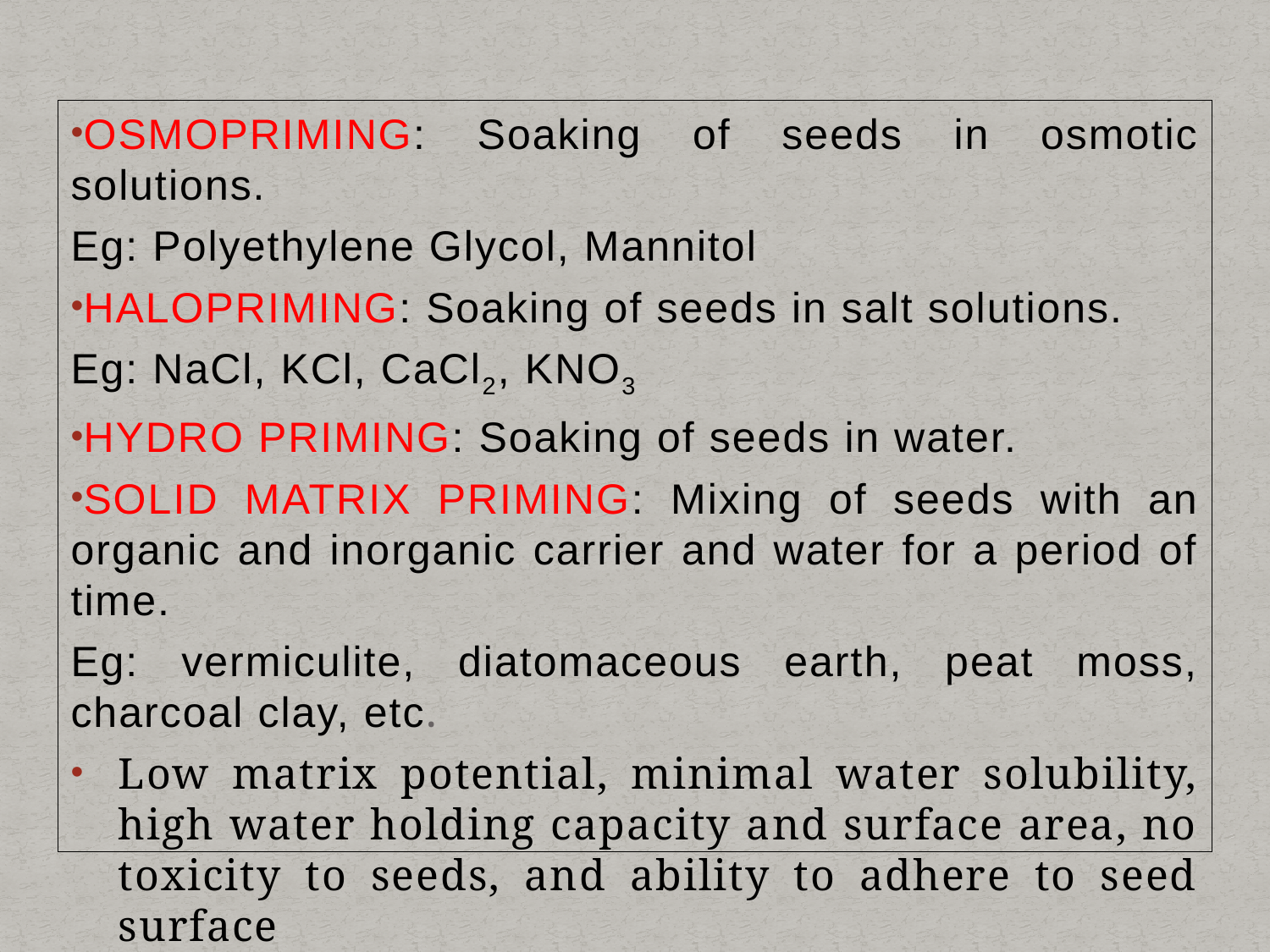

# TYPES OF SEED PRIMING
OSMOPRIMING: Soaking of seeds in osmotic solutions.
Eg: Polyethylene Glycol, Mannitol
HALOPRIMING: Soaking of seeds in salt solutions.
Eg: NaCl, KCl, CaCl2, KNO3
HYDRO PRIMING: Soaking of seeds in water.
SOLID MATRIX PRIMING: Mixing of seeds with an organic and inorganic carrier and water for a period of time.
Eg: vermiculite, diatomaceous earth, peat moss, charcoal clay, etc.
Low matrix potential, minimal water solubility, high water holding capacity and surface area, no toxicity to seeds, and ability to adhere to seed surface
BIOPRIMING: Eg: Bacillus, Trichoderma, Rhizobium.